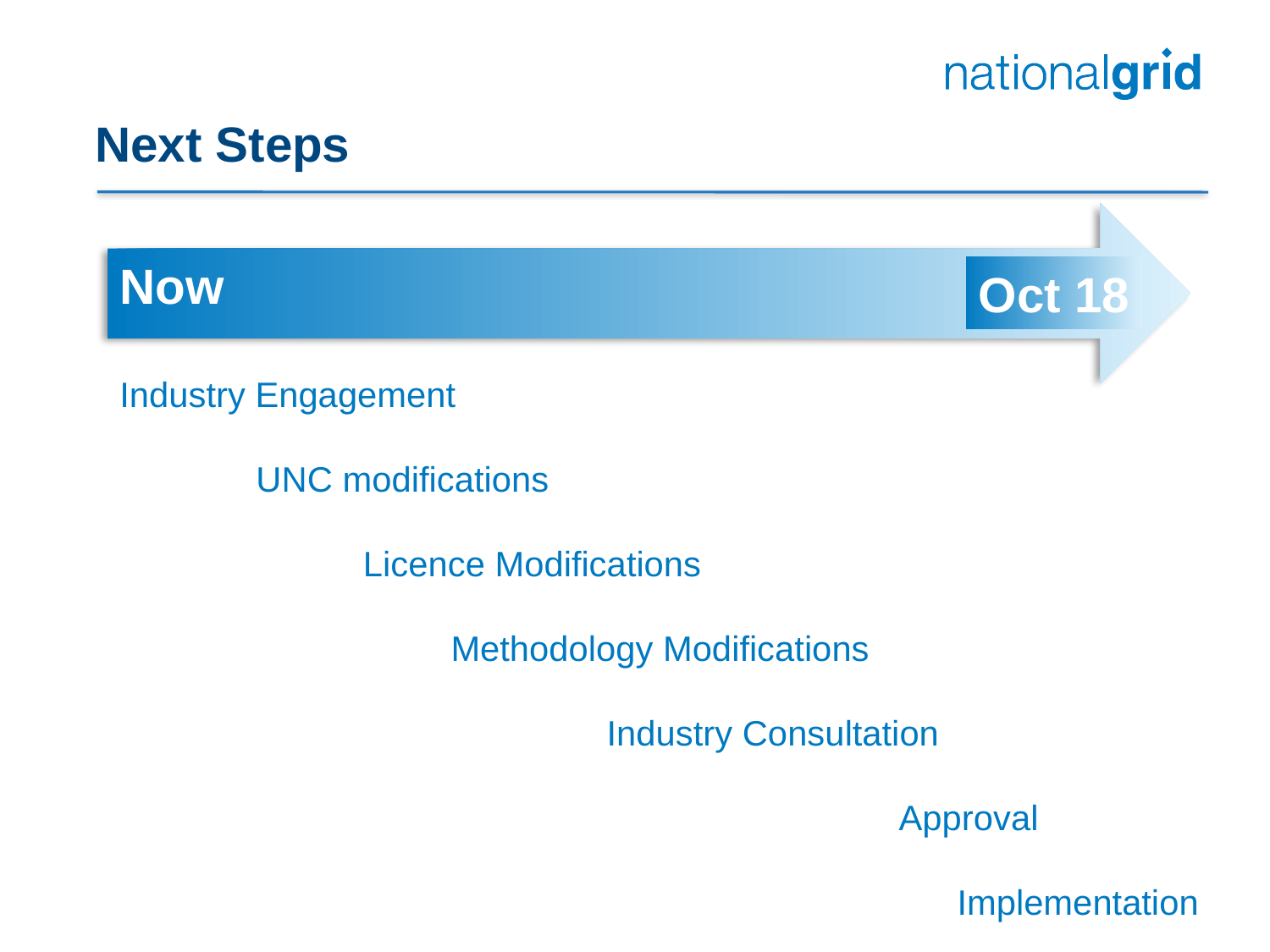

# Next Steps
Now
Oct 18
Industry Engagement

              UNC modifications

                         Licence Modifications

                                  Methodology Modifications

                                                  Industry Consultation

                                                                                Approval

                                                                                      Implementation